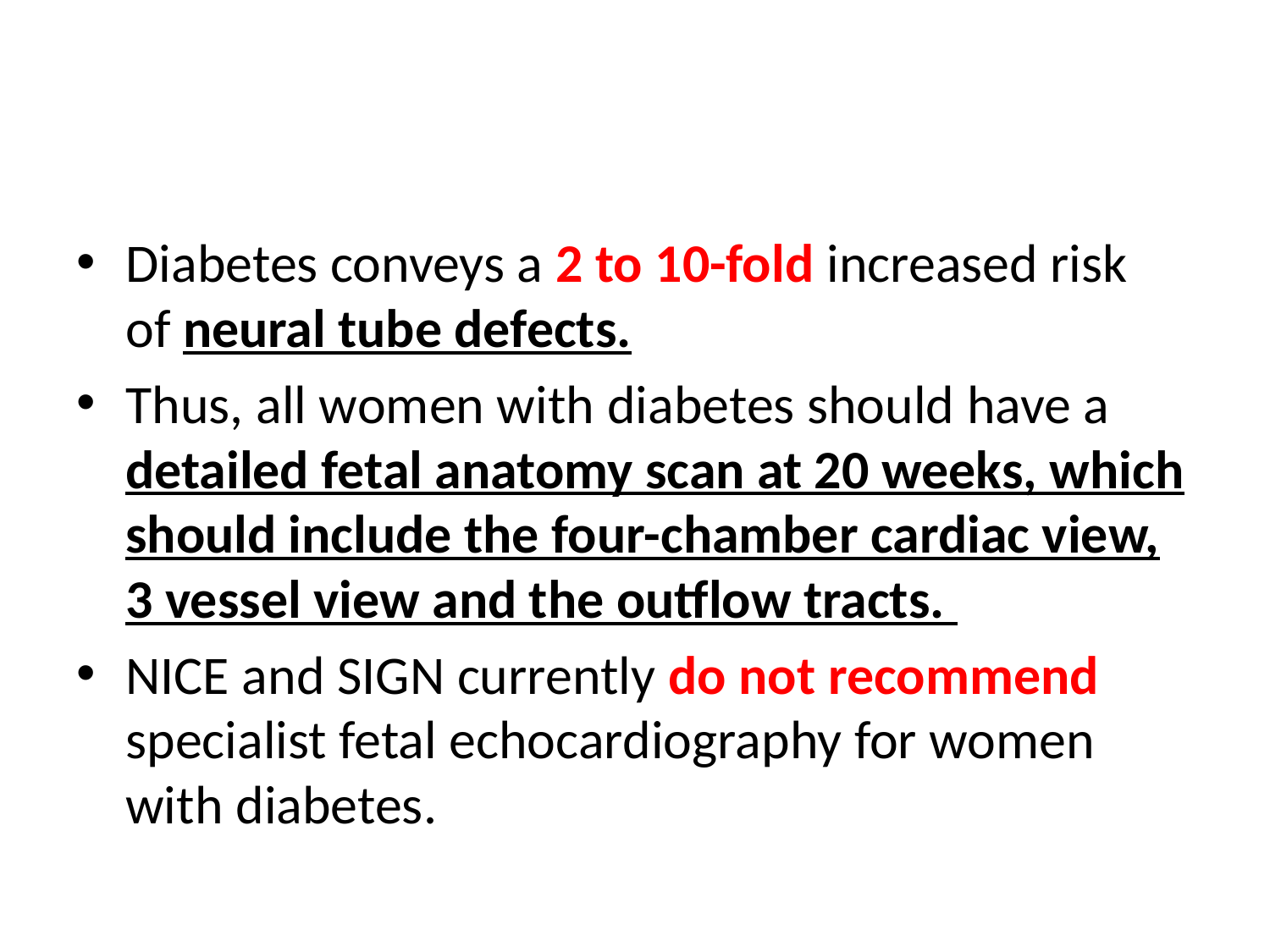

#
Diabetes conveys a 2 to 10-fold increased risk  of neural tube defects.
Thus, all women with diabetes should have a detailed fetal anatomy scan at 20 weeks, which should include the four-chamber cardiac view, 3 vessel view and the outflow tracts.
NICE and SIGN currently do not recommend specialist fetal echocardiography for women with diabetes.